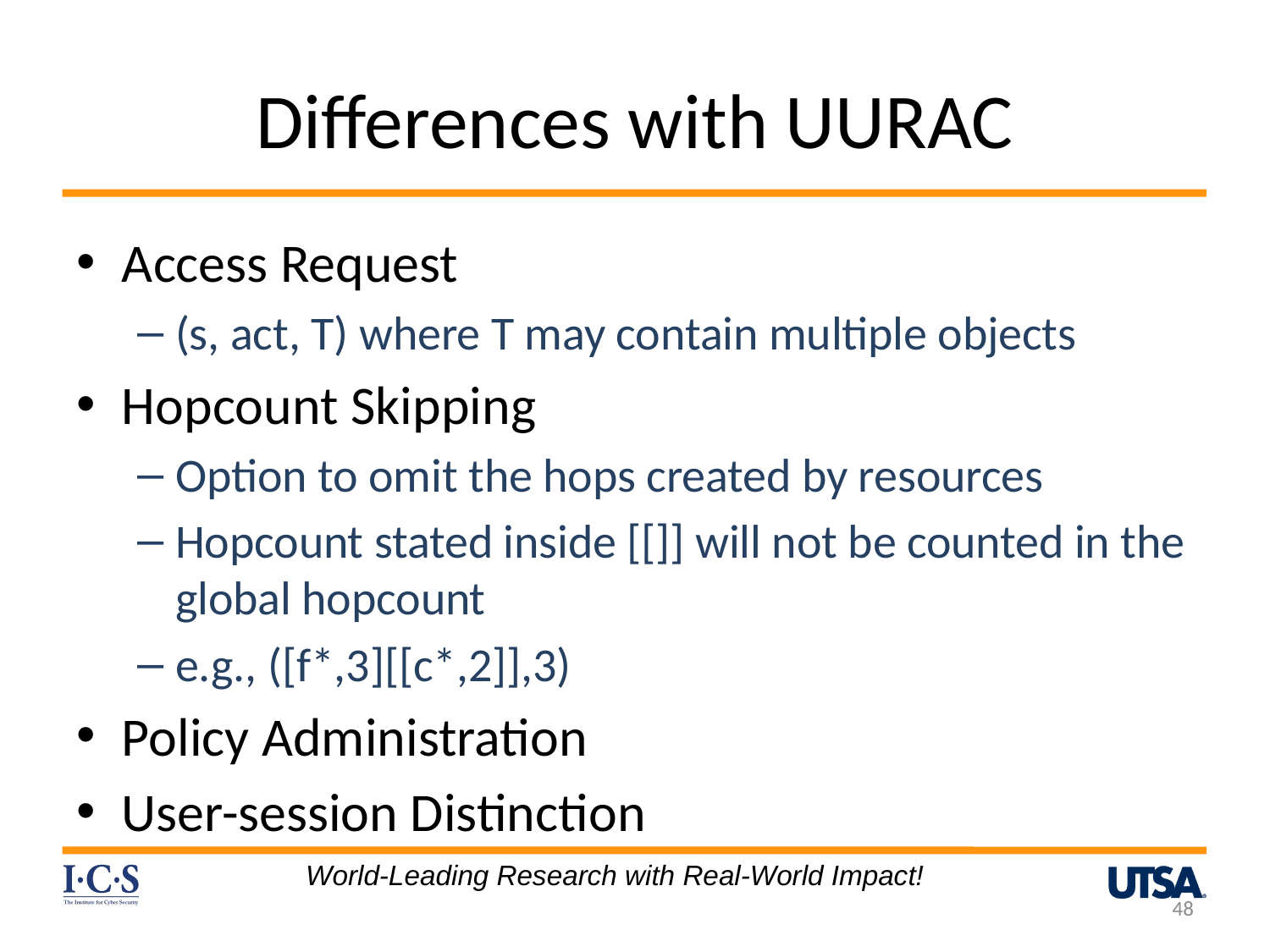

# Differences with UURAC
Access Request
(s, act, T) where T may contain multiple objects
Hopcount Skipping
Option to omit the hops created by resources
Hopcount stated inside [[]] will not be counted in the global hopcount
e.g., ([f*,3][[c*,2]],3)
Policy Administration
User-session Distinction

World-Leading Research with Real-World Impact!
48